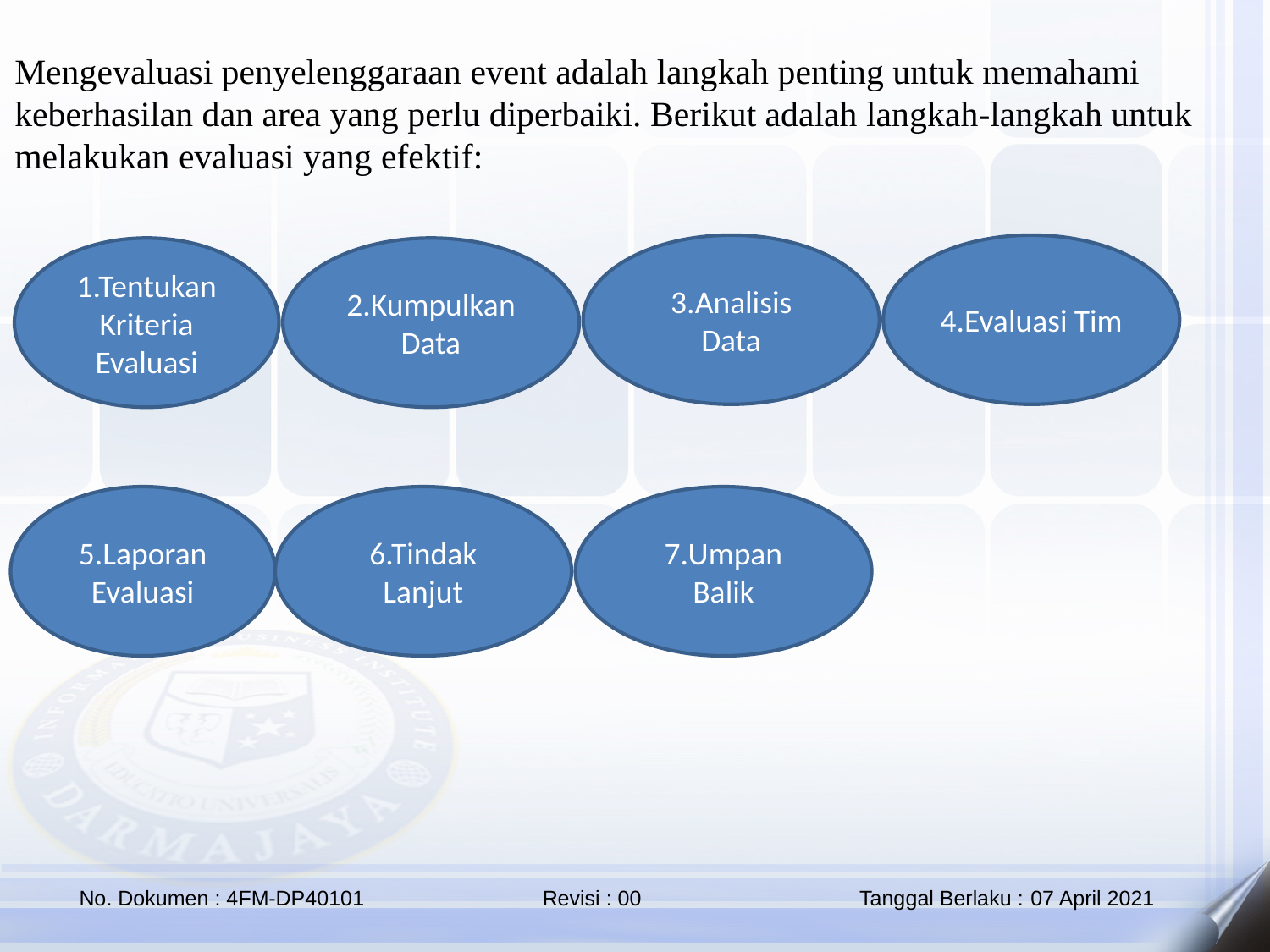

Mengevaluasi penyelenggaraan event adalah langkah penting untuk memahami keberhasilan dan area yang perlu diperbaiki. Berikut adalah langkah-langkah untuk melakukan evaluasi yang efektif:

3.Analisis Data
4.Evaluasi Tim
1.Tentukan Kriteria Evaluasi
2.Kumpulkan Data
5.Laporan Evaluasi
6.Tindak Lanjut
7.Umpan Balik